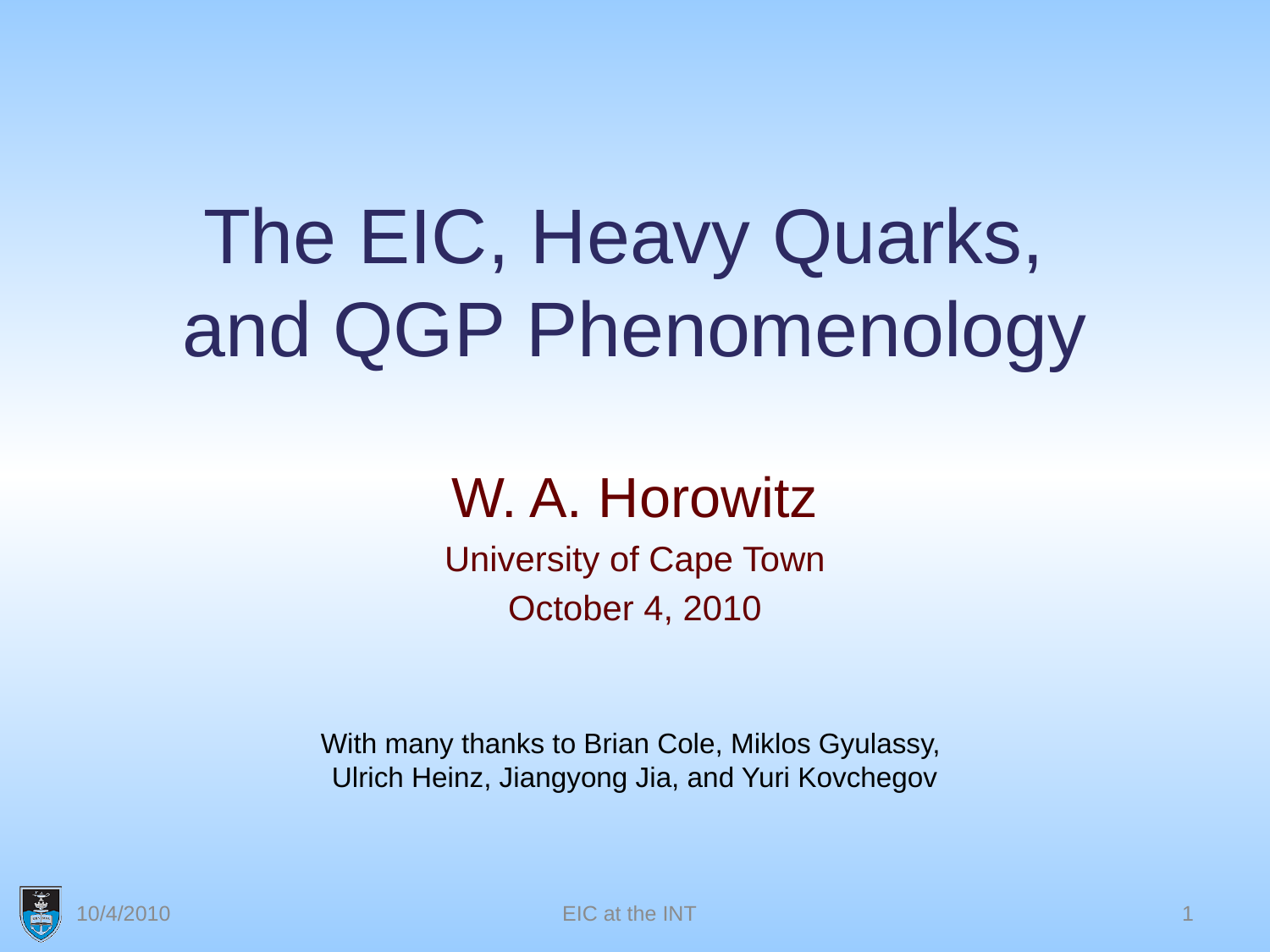

# The EIC, Heavy Quarks, and QGP Phenomenology
W. A. Horowitz
University of Cape Town
October 4, 2010
With many thanks to Brian Cole, Miklos Gyulassy,
Ulrich Heinz, Jiangyong Jia, and Yuri Kovchegov
10/4/2010
EIC at the INT
1